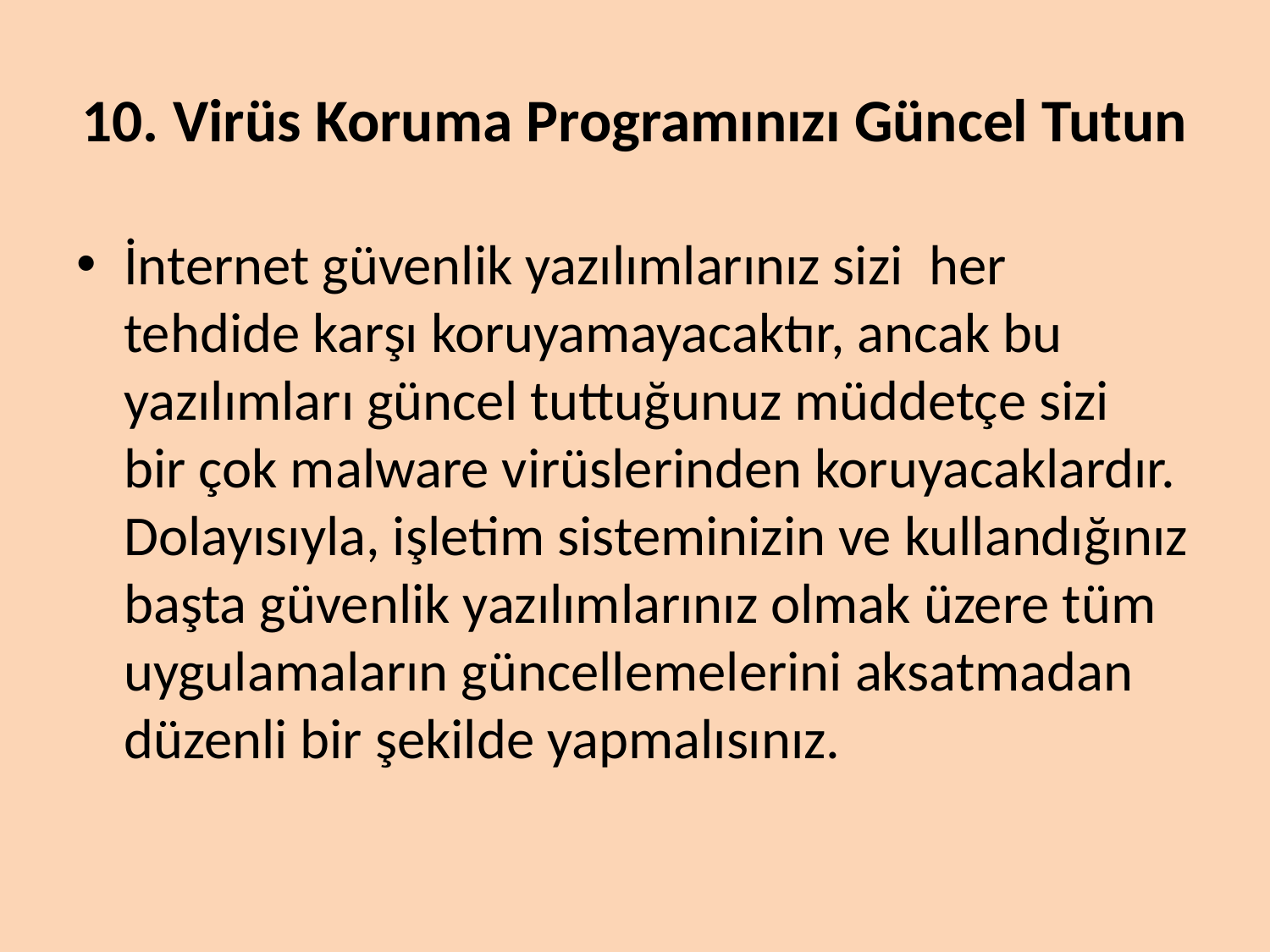

# 10. Virüs Koruma Programınızı Güncel Tutun
İnternet güvenlik yazılımlarınız sizi  her tehdide karşı koruyamayacaktır, ancak bu yazılımları güncel tuttuğunuz müddetçe sizi bir çok malware virüslerinden koruyacaklardır. Dolayısıyla, işletim sisteminizin ve kullandığınız başta güvenlik yazılımlarınız olmak üzere tüm uygulamaların güncellemelerini aksatmadan düzenli bir şekilde yapmalısınız.